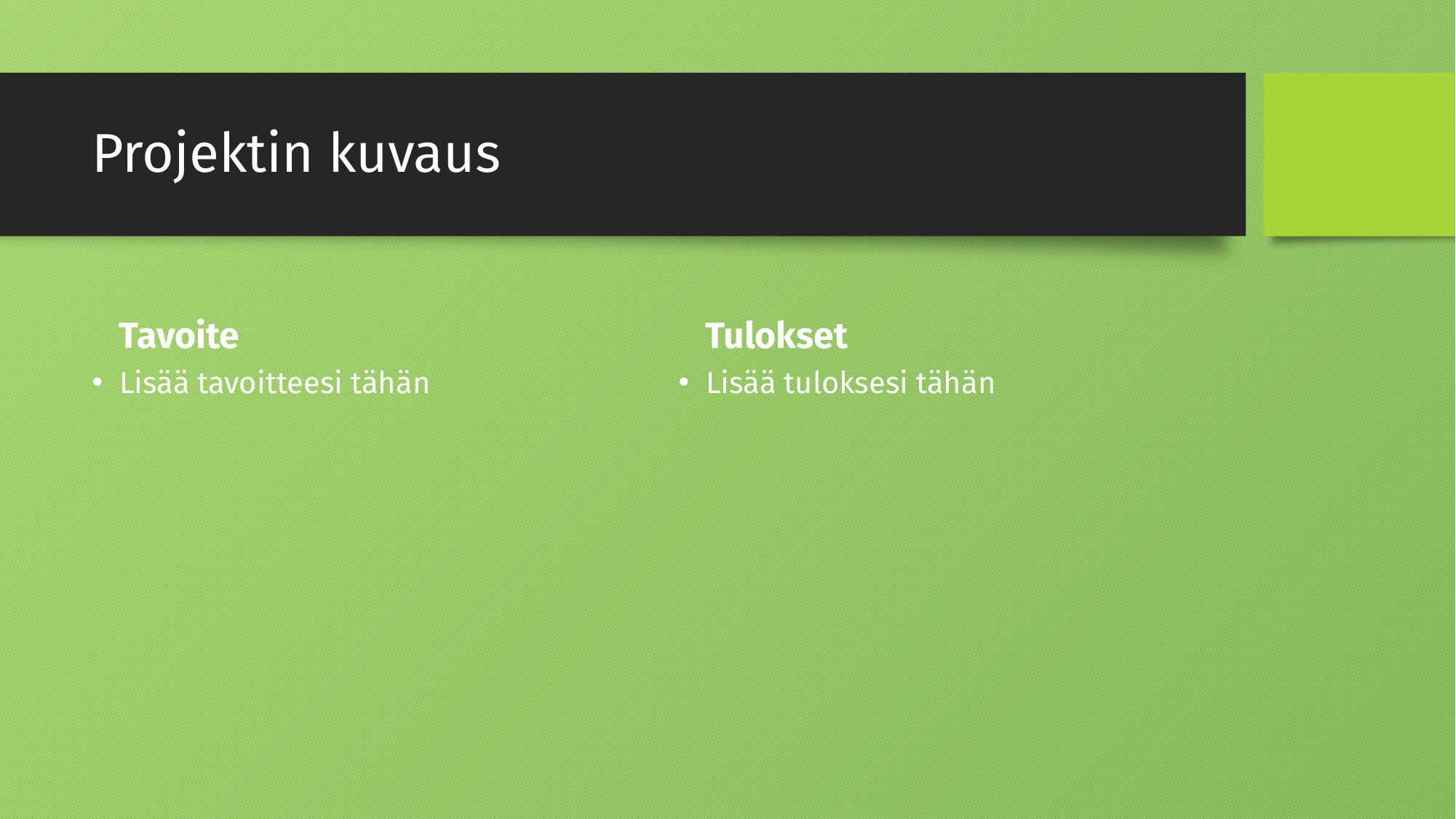

# Projektin kuvaus
Tavoite
Tulokset
Lisää tavoitteesi tähän
Lisää tuloksesi tähän